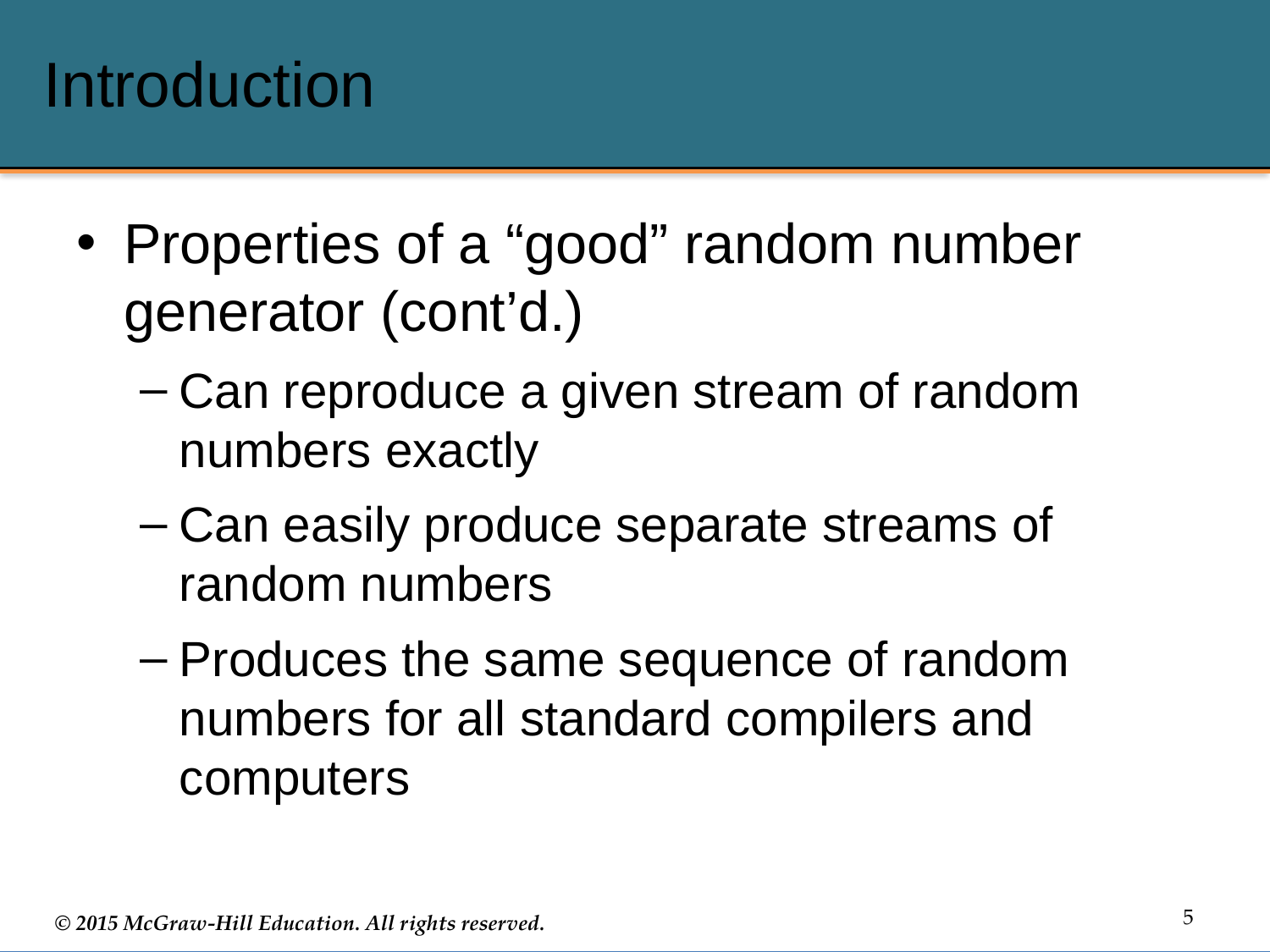

# Introduction
Properties of a “good” random number generator (cont’d.)
Can reproduce a given stream of random numbers exactly
Can easily produce separate streams of random numbers
Produces the same sequence of random numbers for all standard compilers and computers
5